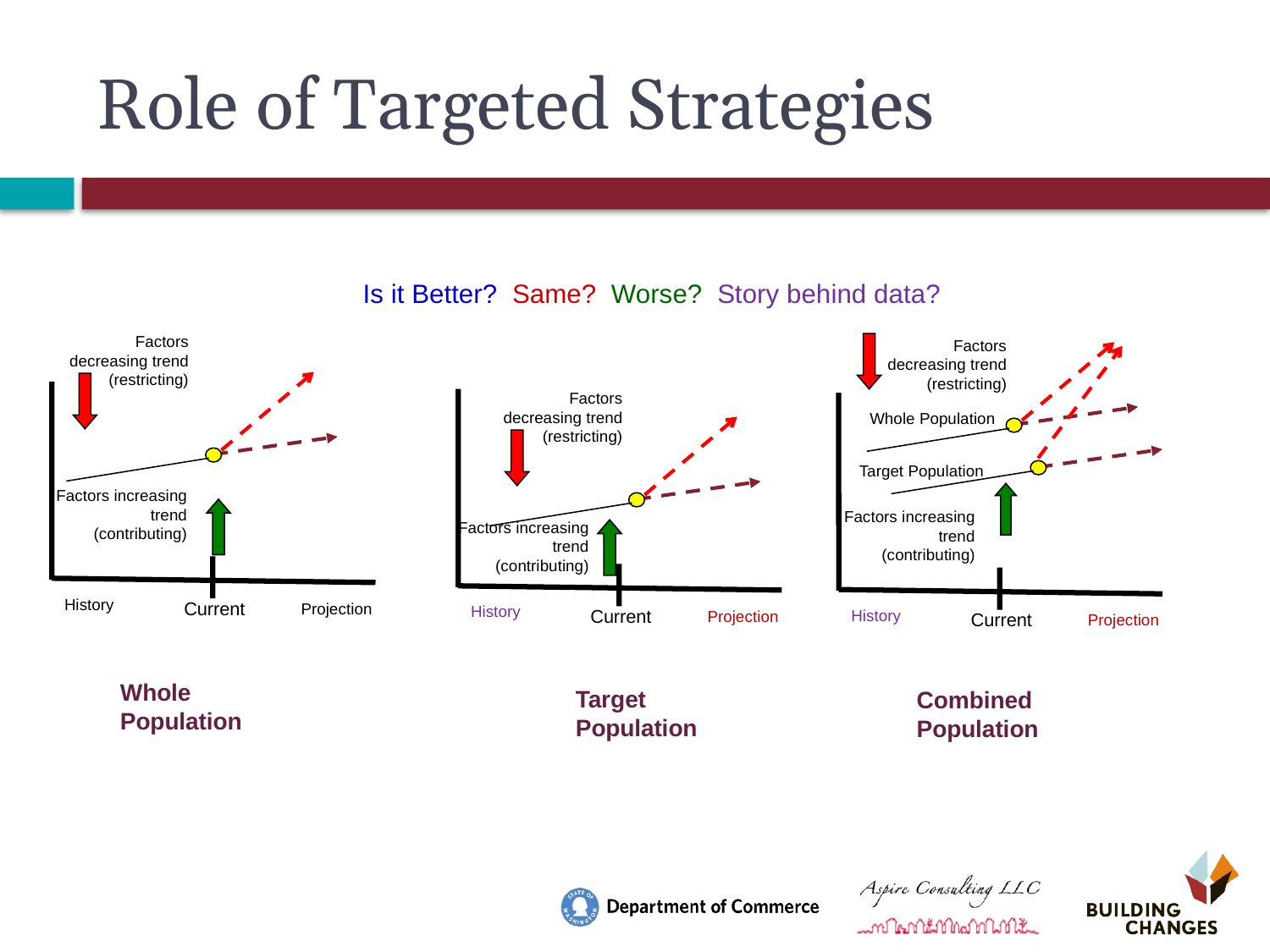

# Role of Targeted Strategies
       Is it Better?  Same?  Worse?  Story behind data?
Factors decreasing trend (restricting)
Factors decreasing trend (restricting)

Factors decreasing trend (restricting)

Whole Population

Target Population

Factors increasing trend (contributing)

Factors increasing trend (contributing)

Factors increasing trend (contributing)

History

Current
Projection
History
Current
History
Projection
Current
Projection
Whole Population
Target Population
Combined Population